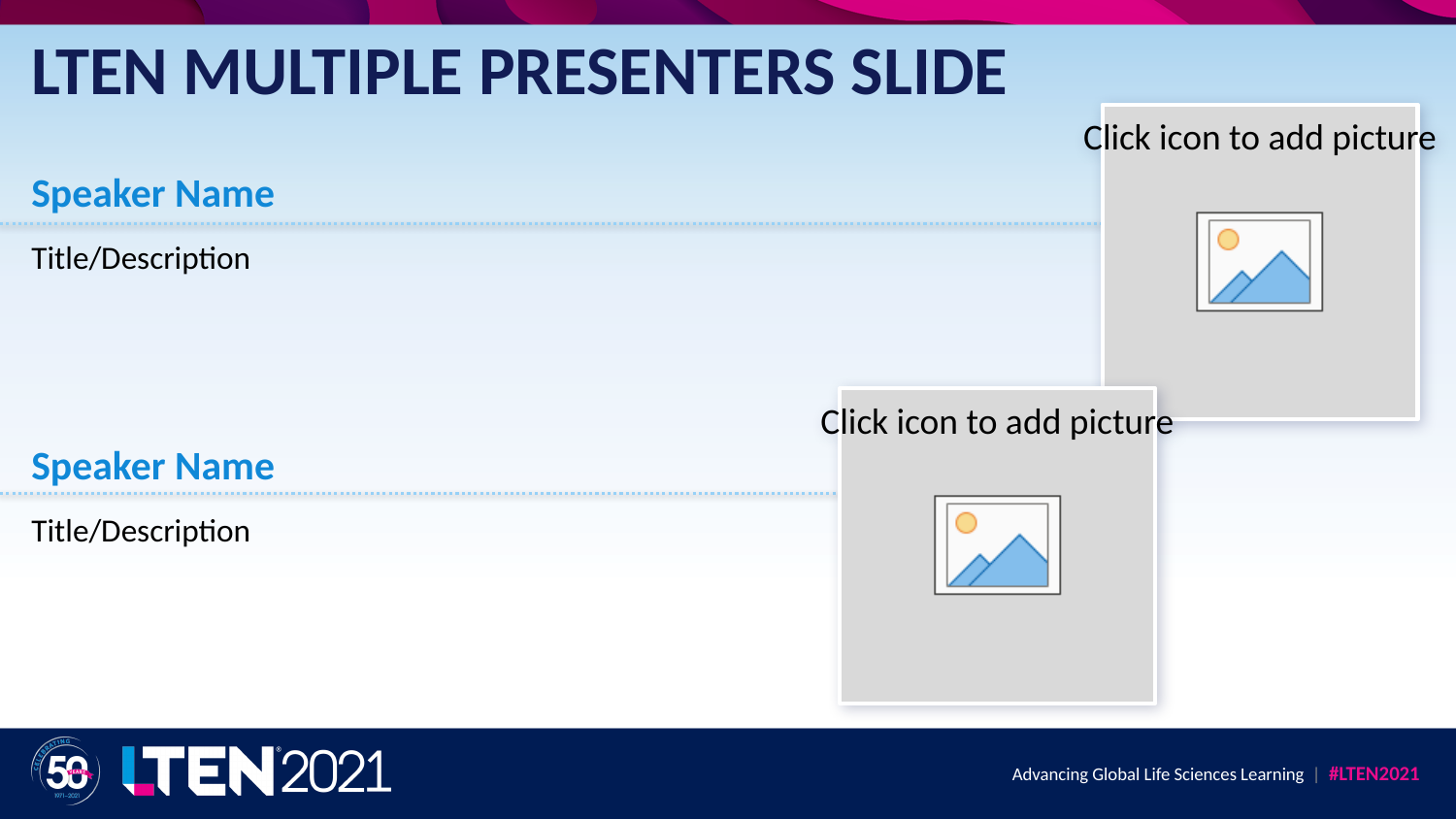

# LTEN MULTIPLE PRESENTERS SLIDE

Speaker Name
Title/Description

Speaker Name
Title/Description